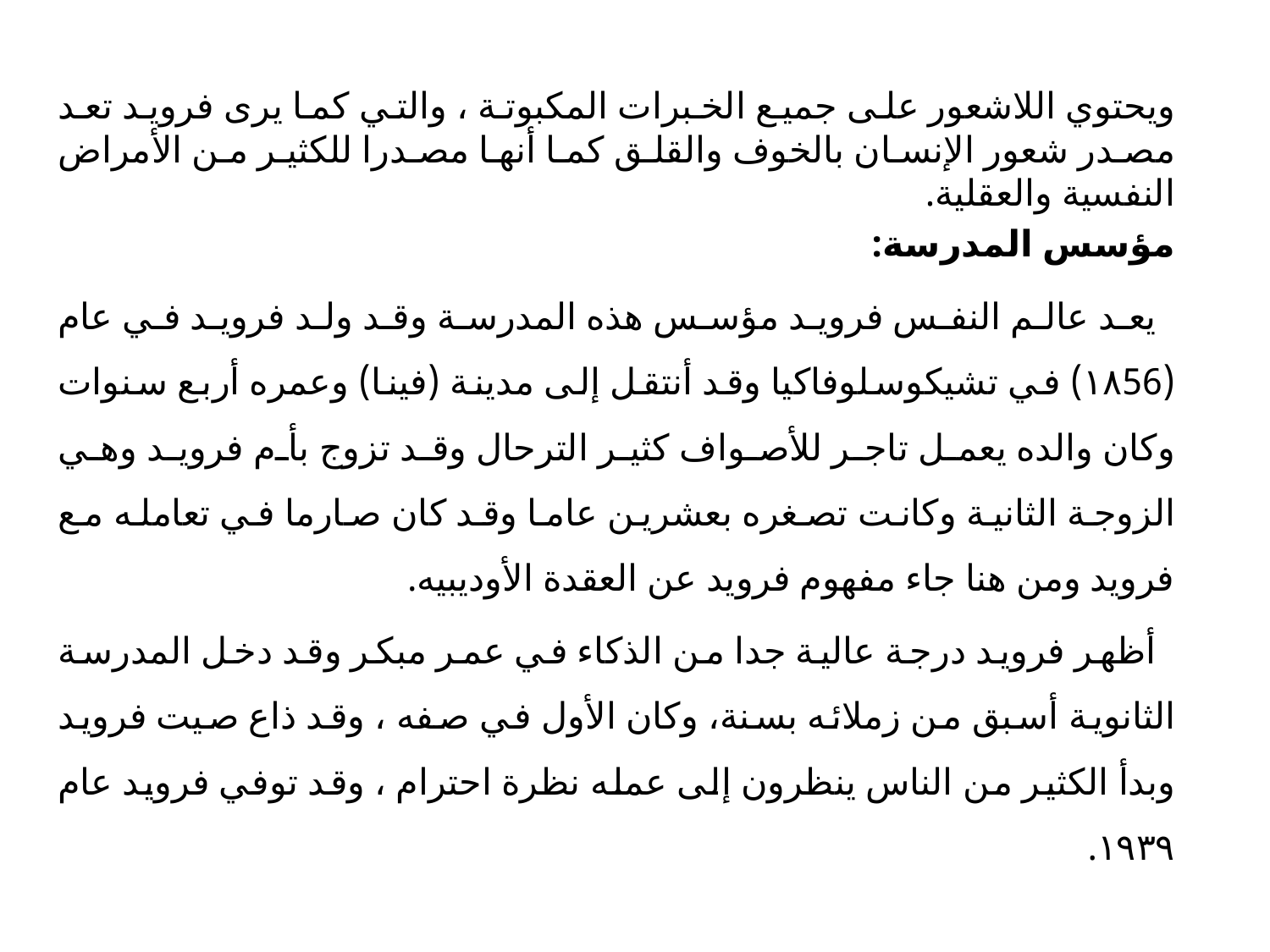

ويحتوي اللاشعور على جميع الخبرات المكبوتة ، والتي كما یری فروید تعد مصدر شعور الإنسان بالخوف والقلق كما أنها مصدرا للكثير من الأمراض النفسية والعقلية.
مؤسس المدرسة:
  يعد عالم النفس فرويد مؤسس هذه المدرسة وقد ولد فرويد في عام (۱۸56) في تشيكوسلوفاكيا وقد أنتقل إلى مدينة (فينا) وعمره أربع سنوات وكان والده يعمل تاجر للأصواف كثير الترحال وقد تزوج بأم فرويد وهي الزوجة الثانية وكانت تصغره بعشرين عاما وقد كان صارما في تعامله مع فرويد ومن هنا جاء مفهوم فرويد عن العقدة الأوديبيه.
  أظهر فرويد درجة عالية جدا من الذكاء في عمر مبكر وقد دخل المدرسة الثانوية أسبق من زملائه بسنة، وكان الأول في صفه ، وقد ذاع صيت فرويد وبدأ الكثير من الناس ينظرون إلى عمله نظرة احترام ، وقد توفي فرويد عام ۱۹۳۹.